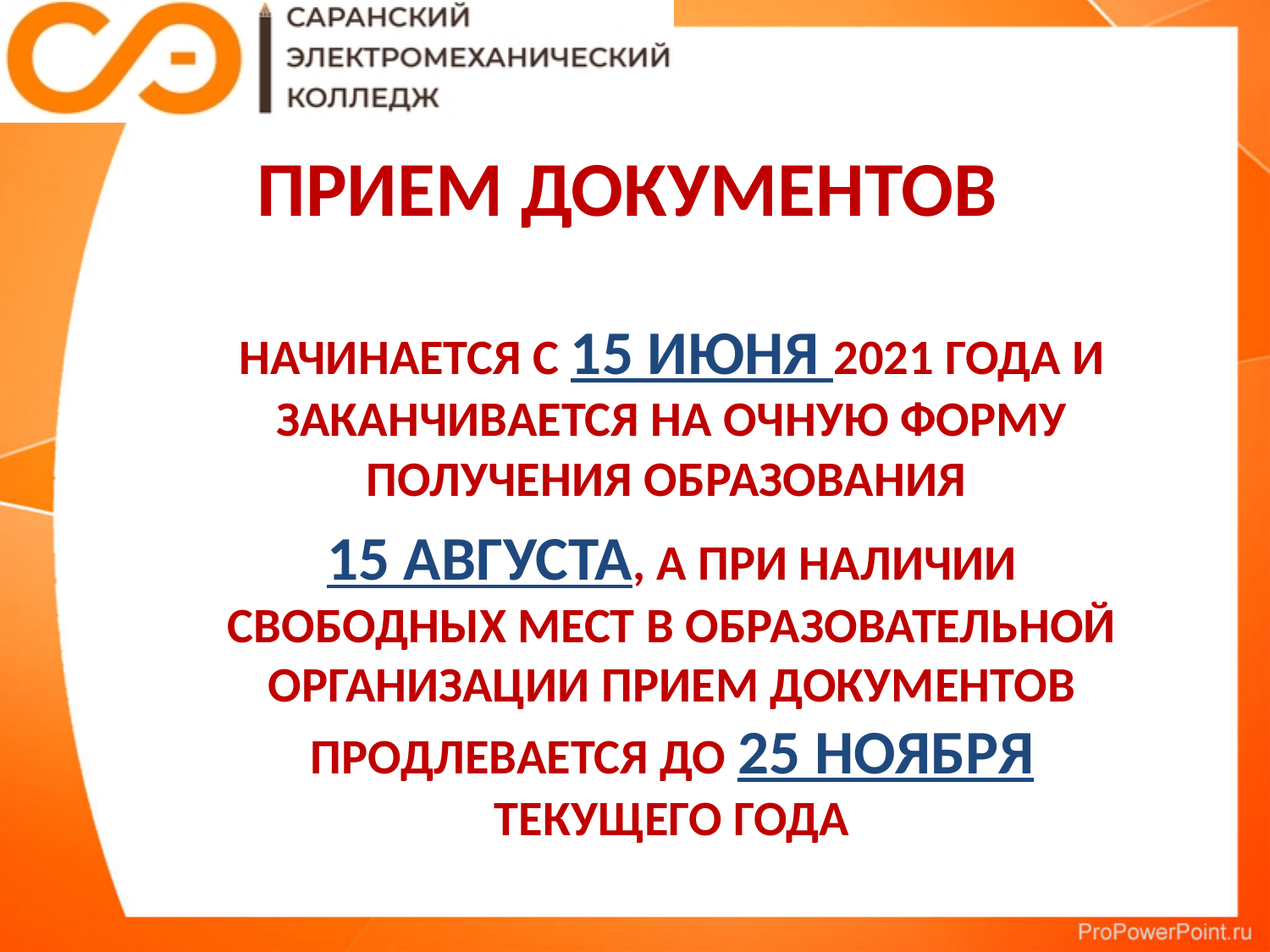

# прием документов
Начинается с 15 июня 2021 года И заканчивается на очную форму получения образования
15 августа, а при наличии свободных мест в образовательной организации прием документов продлевается до 25 ноября текущего года